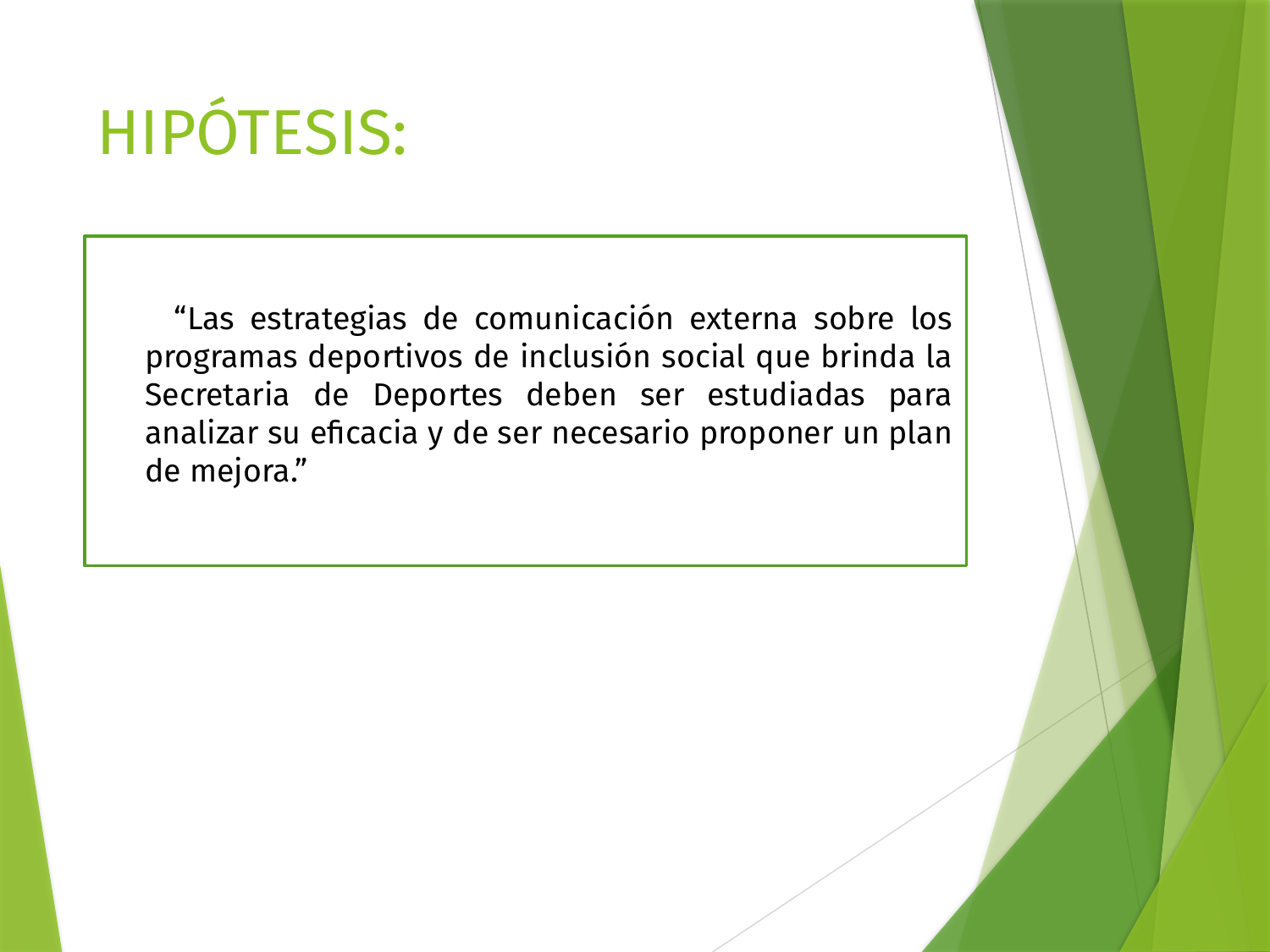

# HIPÓTESIS:

     “Las estrategias de comunicación externa sobre los programas deportivos de inclusión social que brinda la Secretaria de Deportes deben ser estudiadas para analizar su eficacia y de ser necesario proponer un plan de mejora.”